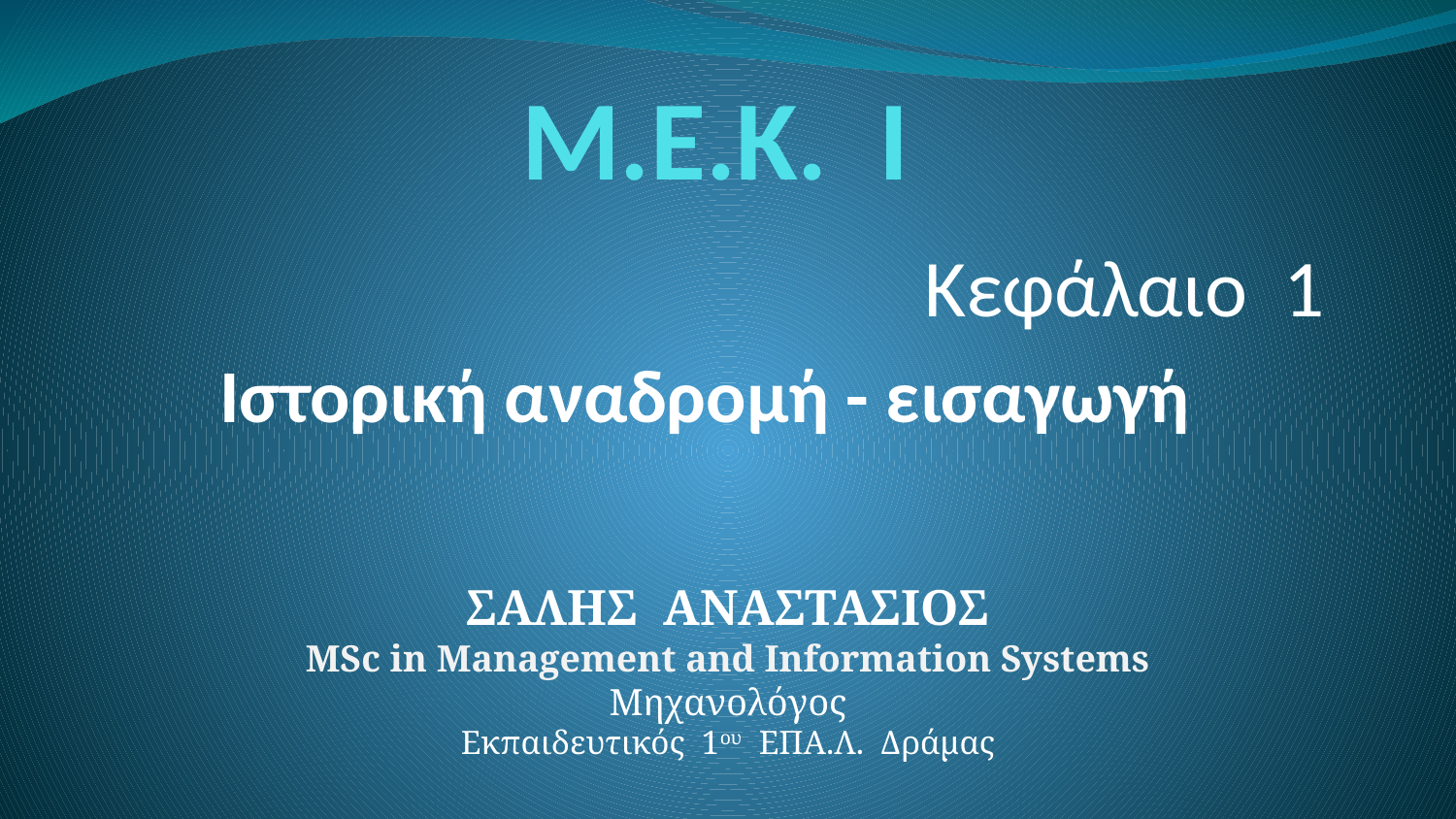

# Μ.Ε.Κ.  Ι
Κεφάλαιο  1
Ιστορική αναδρομή - εισαγωγή
ΣΑΛΗΣ  ΑΝΑΣΤΑΣΙΟΣ
MSc in Management and Information Systems
Μηχανολόγος
Εκπαιδευτικός  1ου  ΕΠΑ.Λ.  Δράμας